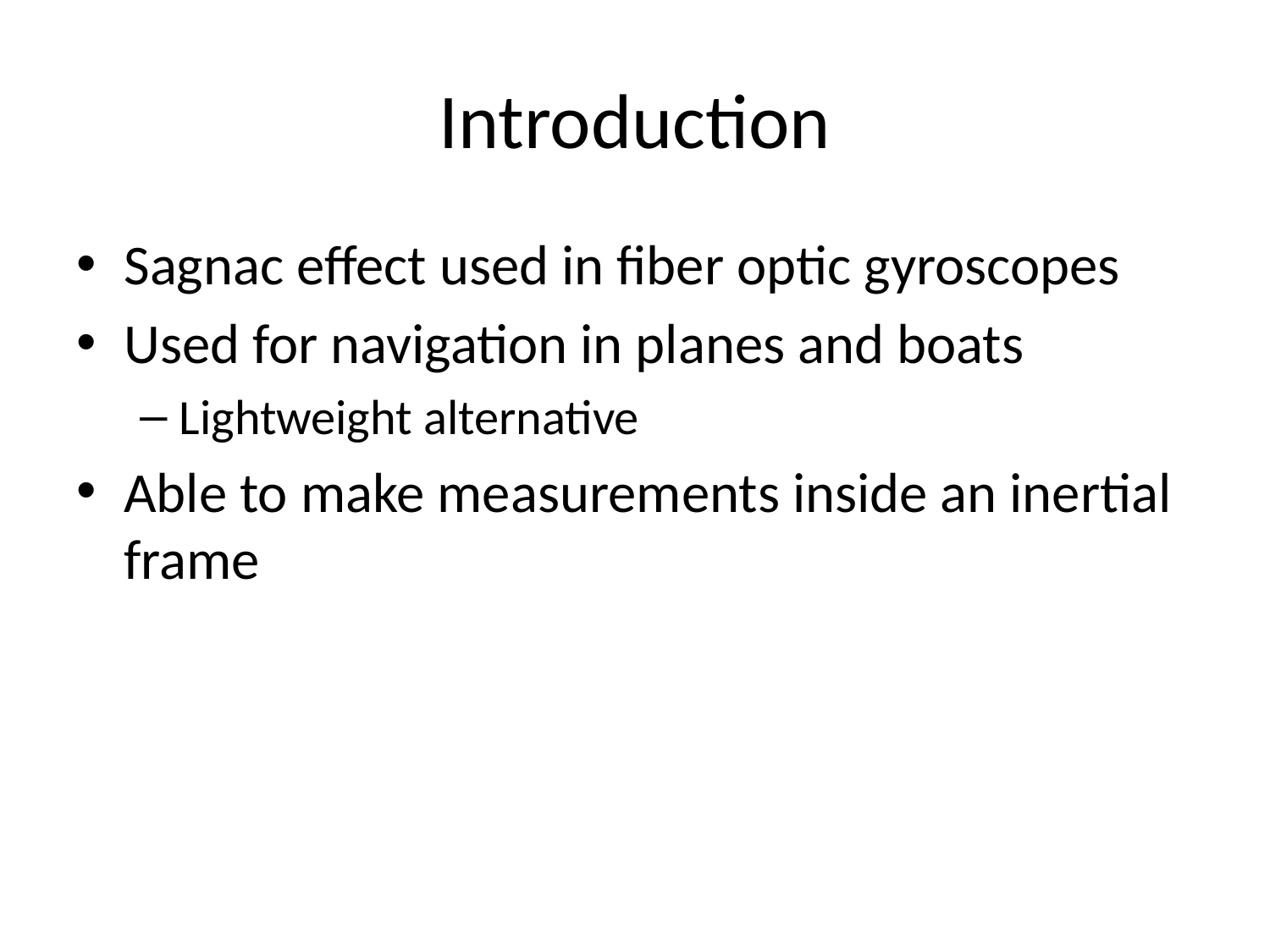

# Introduction
Sagnac effect used in fiber optic gyroscopes
Used for navigation in planes and boats
Lightweight alternative
Able to make measurements inside an inertial frame